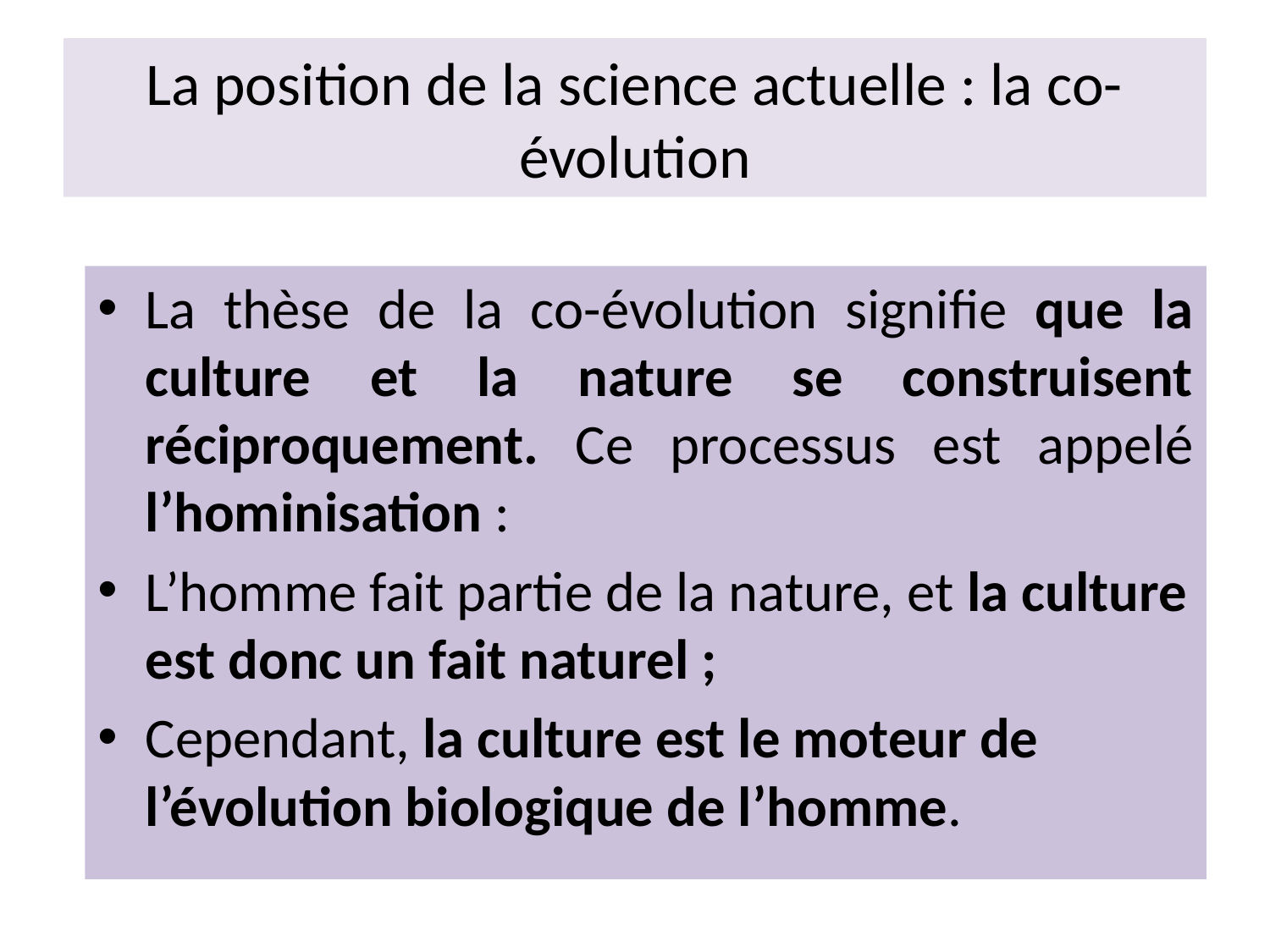

# La position de la science actuelle : la co-évolution
La thèse de la co-évolution signifie que la culture et la nature se construisent réciproquement. Ce processus est appelé l’hominisation :
L’homme fait partie de la nature, et la culture est donc un fait naturel ;
Cependant, la culture est le moteur de l’évolution biologique de l’homme.